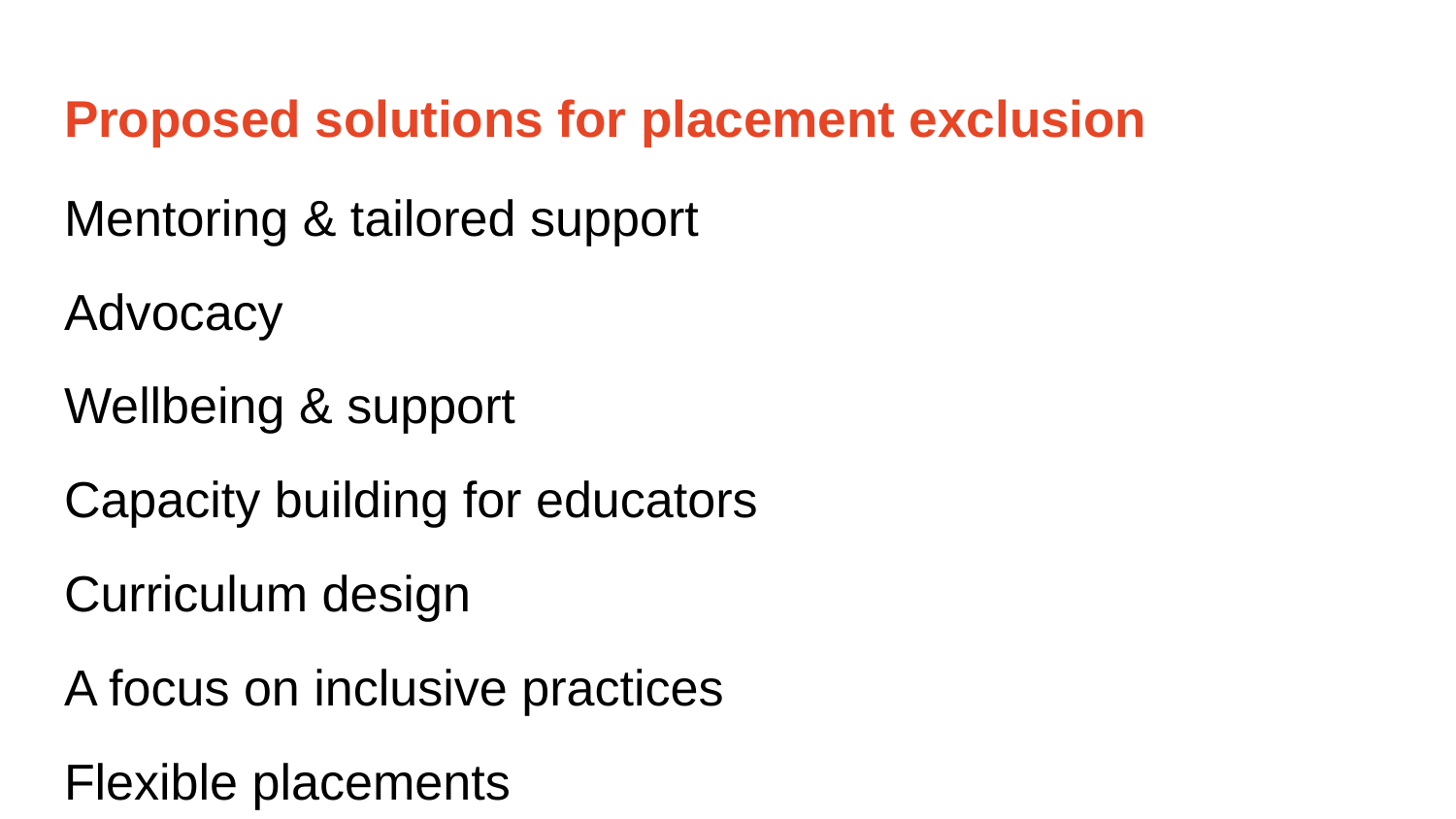

# Proposed solutions for placement exclusion
Mentoring & tailored support
Advocacy
Wellbeing & support
Capacity building for educators
Curriculum design
A focus on inclusive practices
Flexible placements